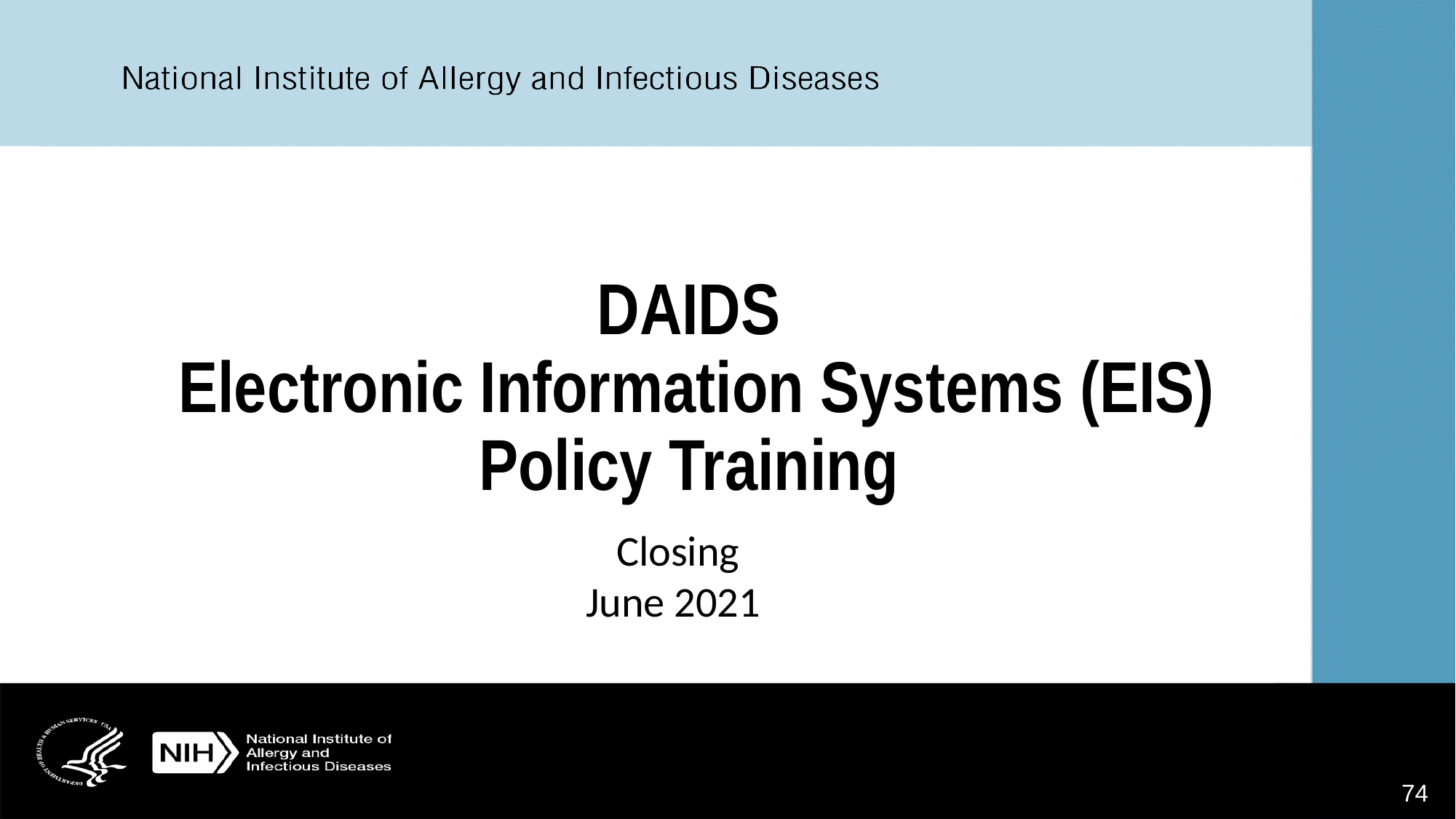

# DAIDS Electronic Information Systems (EIS) Policy Training
Closing
June 2021